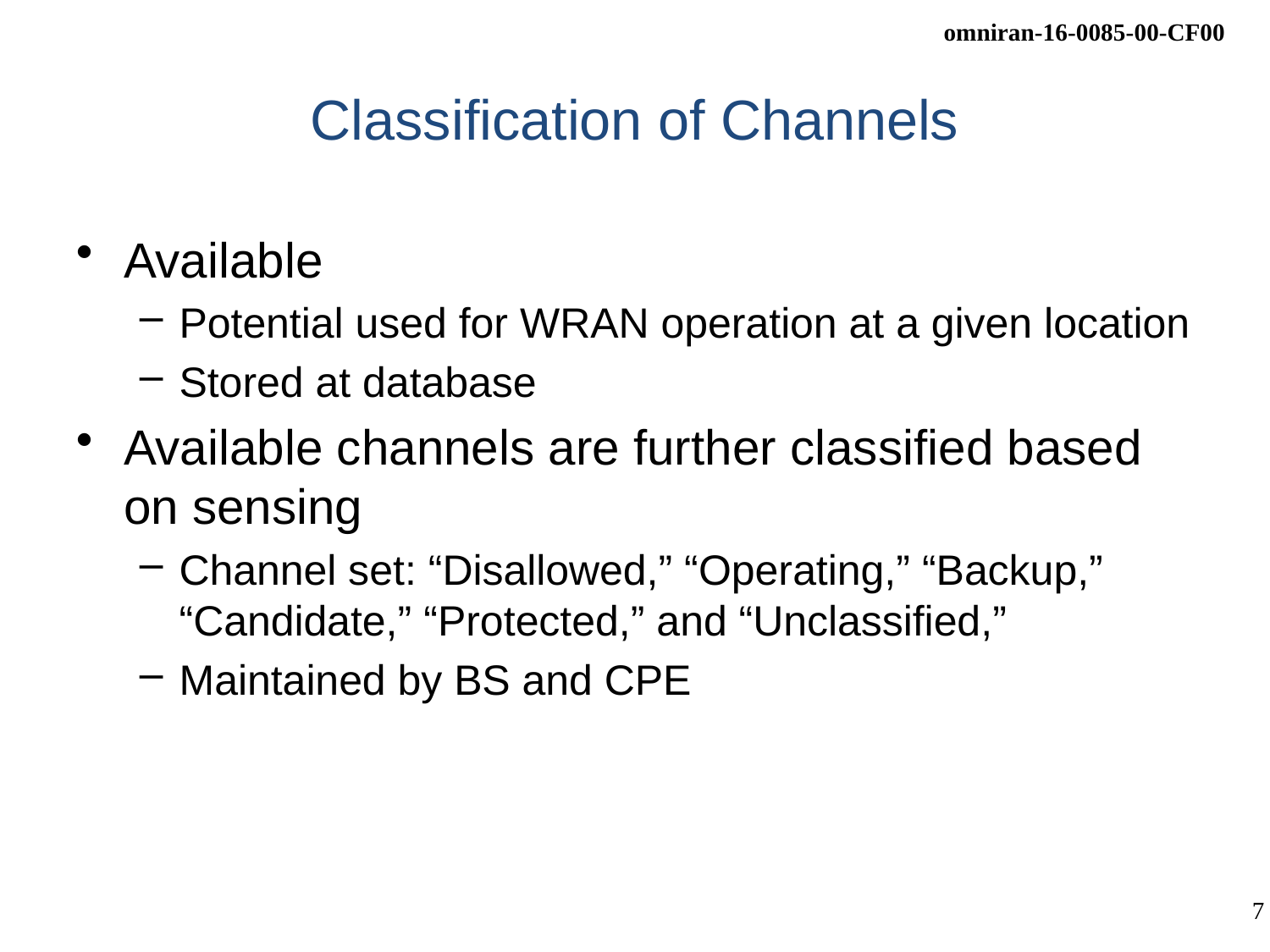

# Classification of Channels
Available
Potential used for WRAN operation at a given location
Stored at database
Available channels are further classified based on sensing
Channel set: “Disallowed,” “Operating,” “Backup,” “Candidate,” “Protected,” and “Unclassified,”
Maintained by BS and CPE